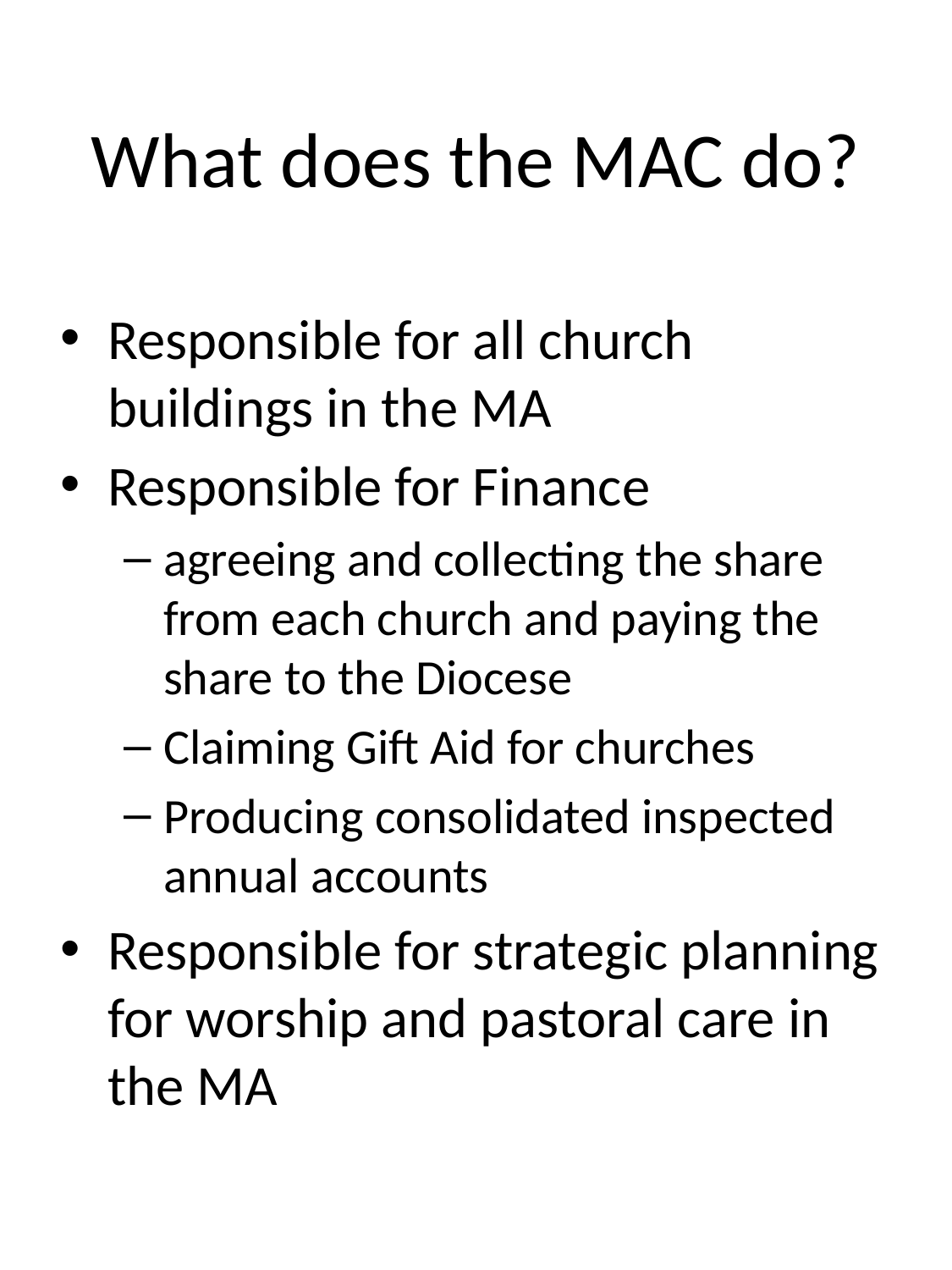

# What does the MAC do?
Responsible for all church buildings in the MA
Responsible for Finance
agreeing and collecting the share from each church and paying the share to the Diocese
Claiming Gift Aid for churches
Producing consolidated inspected annual accounts
Responsible for strategic planning for worship and pastoral care in the MA